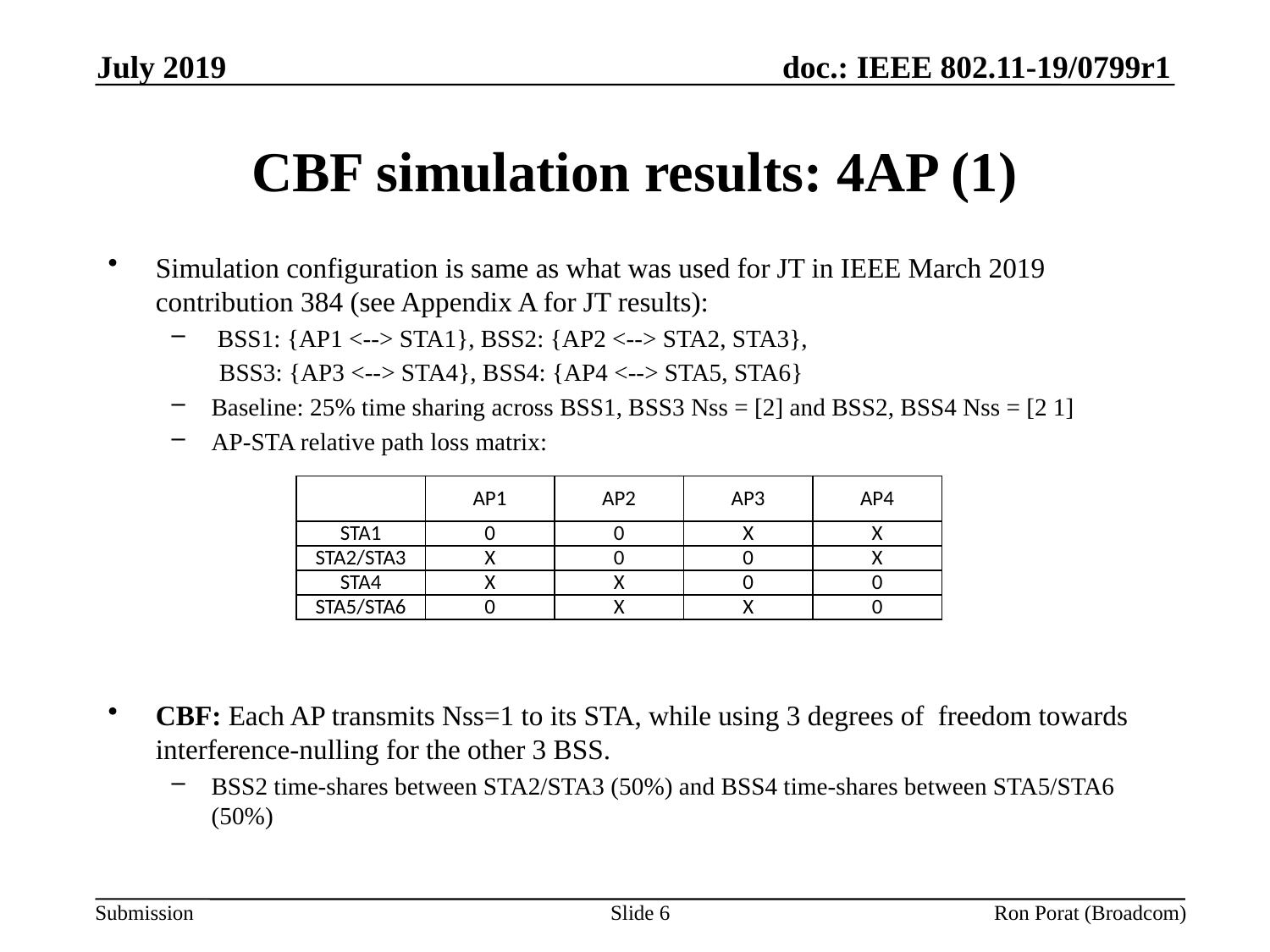

July 2019
# CBF simulation results: 4AP (1)
Simulation configuration is same as what was used for JT in IEEE March 2019 contribution 384 (see Appendix A for JT results):
 BSS1: {AP1 <--> STA1}, BSS2: {AP2 <--> STA2, STA3},
BSS3: {AP3 <--> STA4}, BSS4: {AP4 <--> STA5, STA6}
Baseline: 25% time sharing across BSS1, BSS3 Nss = [2] and BSS2, BSS4 Nss = [2 1]
AP-STA relative path loss matrix:

CBF: Each AP transmits Nss=1 to its STA, while using 3 degrees of  freedom towards interference-nulling for the other 3 BSS.
BSS2 time-shares between STA2/STA3 (50%) and BSS4 time-shares between STA5/STA6 (50%)

|  | AP1 | AP2 | AP3 | AP4 |
| --- | --- | --- | --- | --- |
| STA1 | 0 | 0 | X | X |
| STA2/STA3 | X | 0 | 0 | X |
| STA4 | X | X | 0 | 0 |
| STA5/STA6 | 0 | X | X | 0 |
Slide 6
Ron Porat (Broadcom)